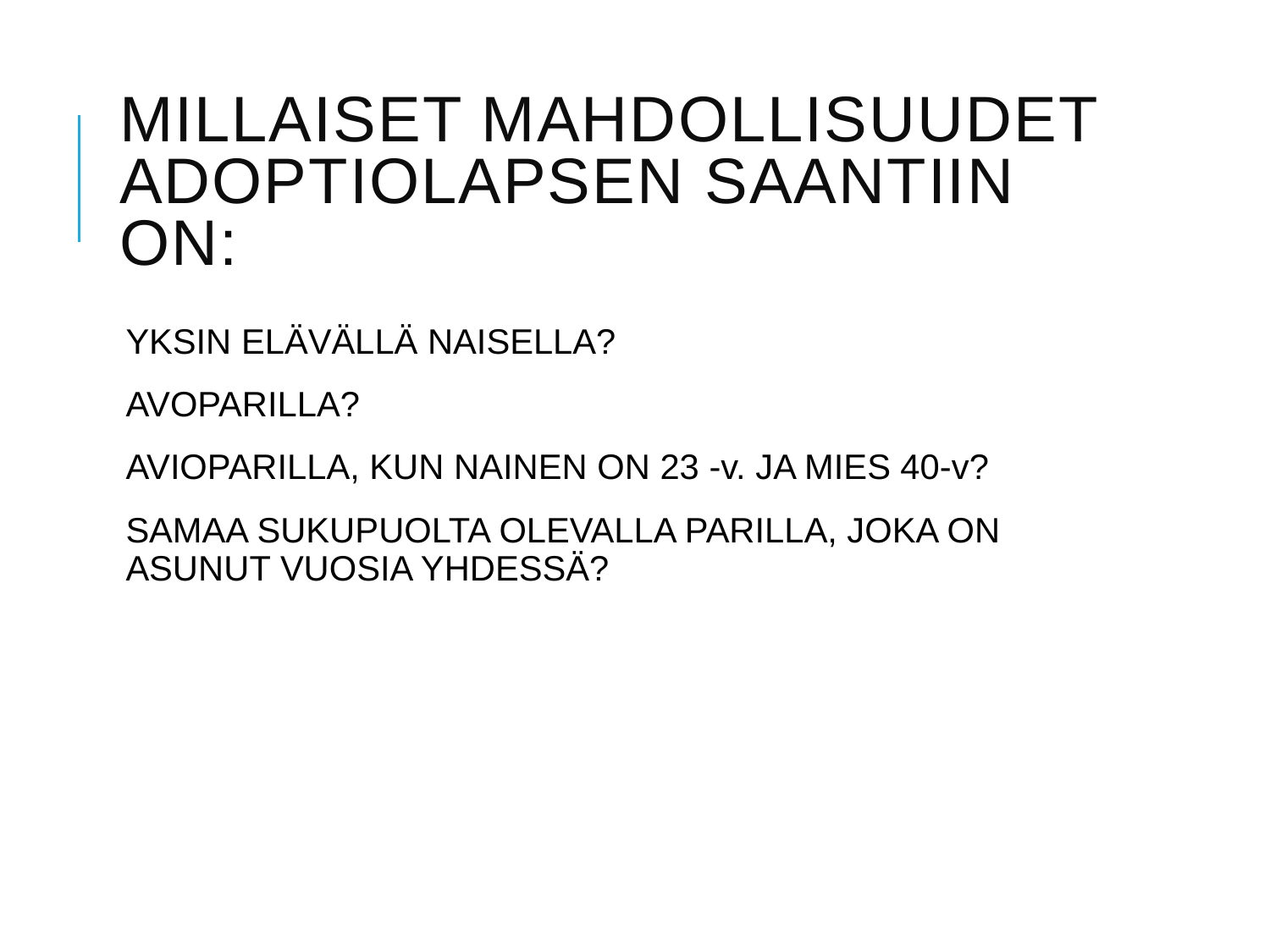

# Millaiset mahdollisuudet adoptiolapsen saantiin on:
YKSIN ELÄVÄLLÄ NAISELLA?
AVOPARILLA?
AVIOPARILLA, KUN NAINEN ON 23 -v. JA MIES 40-v?
SAMAA SUKUPUOLTA OLEVALLA PARILLA, JOKA ON ASUNUT VUOSIA YHDESSÄ?